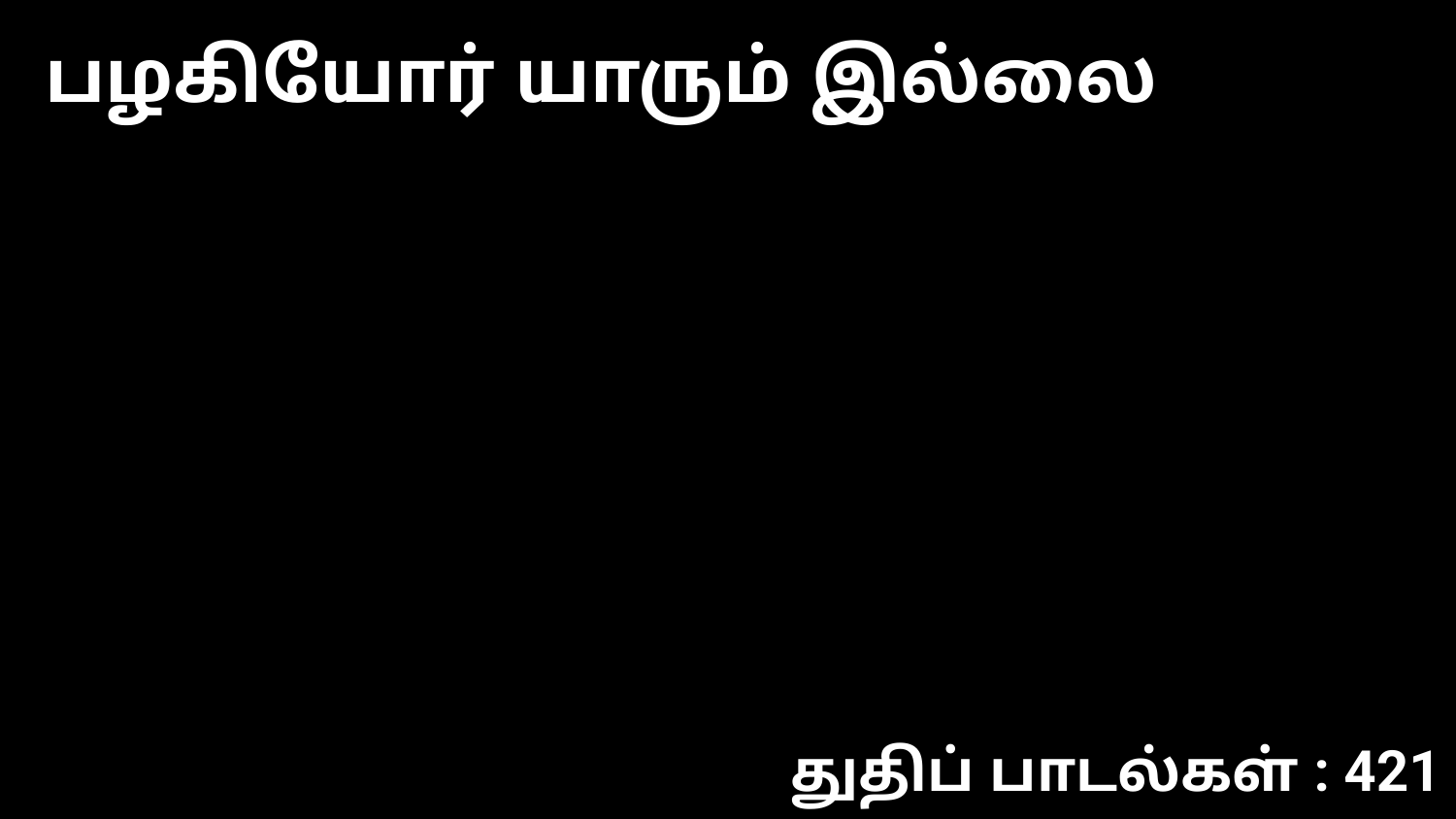

பழகியோர் யாரும் இல்லை
துதிப் பாடல்கள் : 421